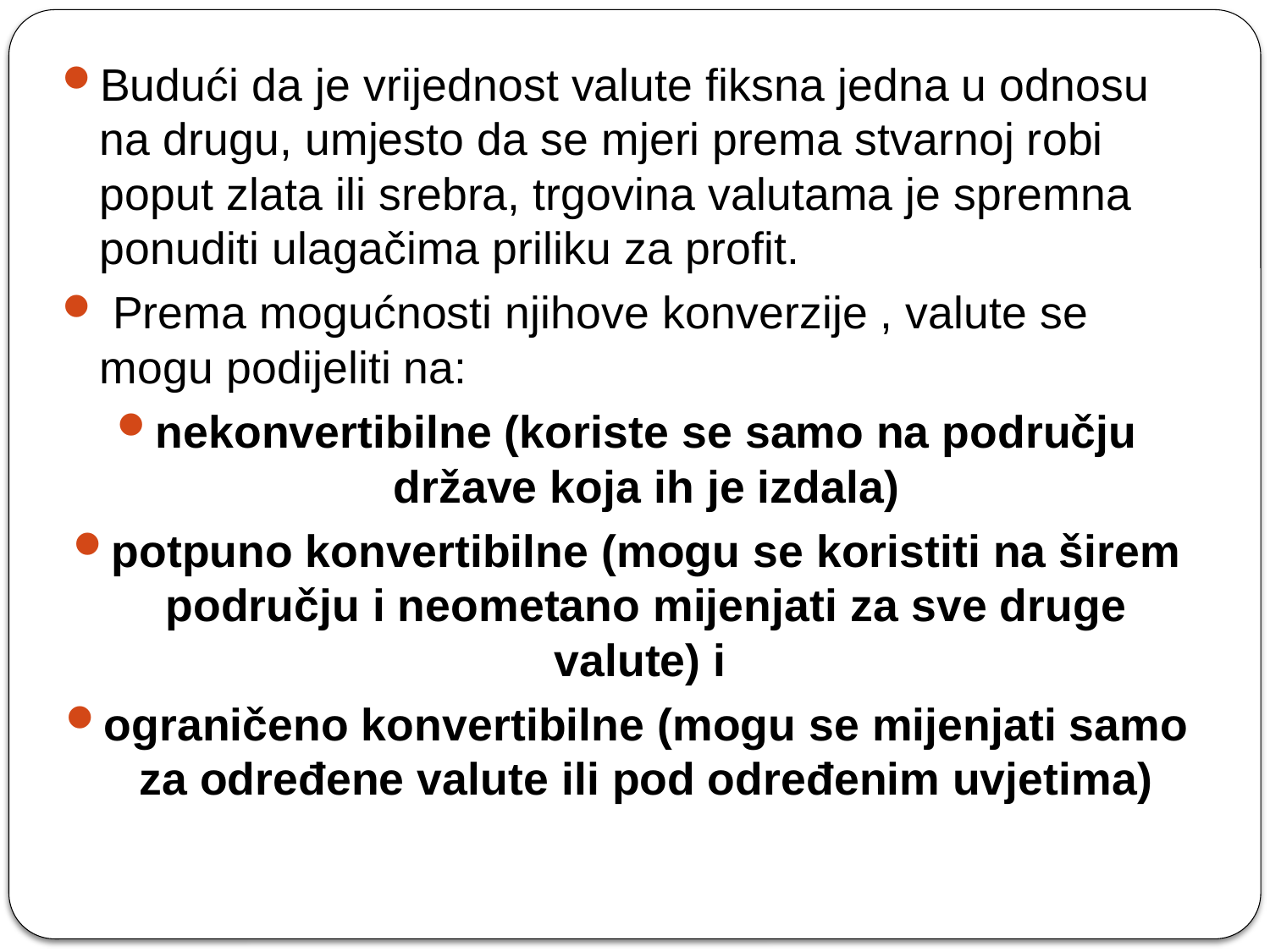

Budući da je vrijednost valute fiksna jedna u odnosu na drugu, umjesto da se mjeri prema stvarnoj robi poput zlata ili srebra, trgovina valutama je spremna ponuditi ulagačima priliku za profit.
 Prema mogućnosti njihove konverzije , valute se mogu podijeliti na:
nekonvertibilne (koriste se samo na području države koja ih je izdala)
potpuno konvertibilne (mogu se koristiti na širem području i neometano mijenjati za sve druge valute) i
ograničeno konvertibilne (mogu se mijenjati samo za određene valute ili pod određenim uvjetima)